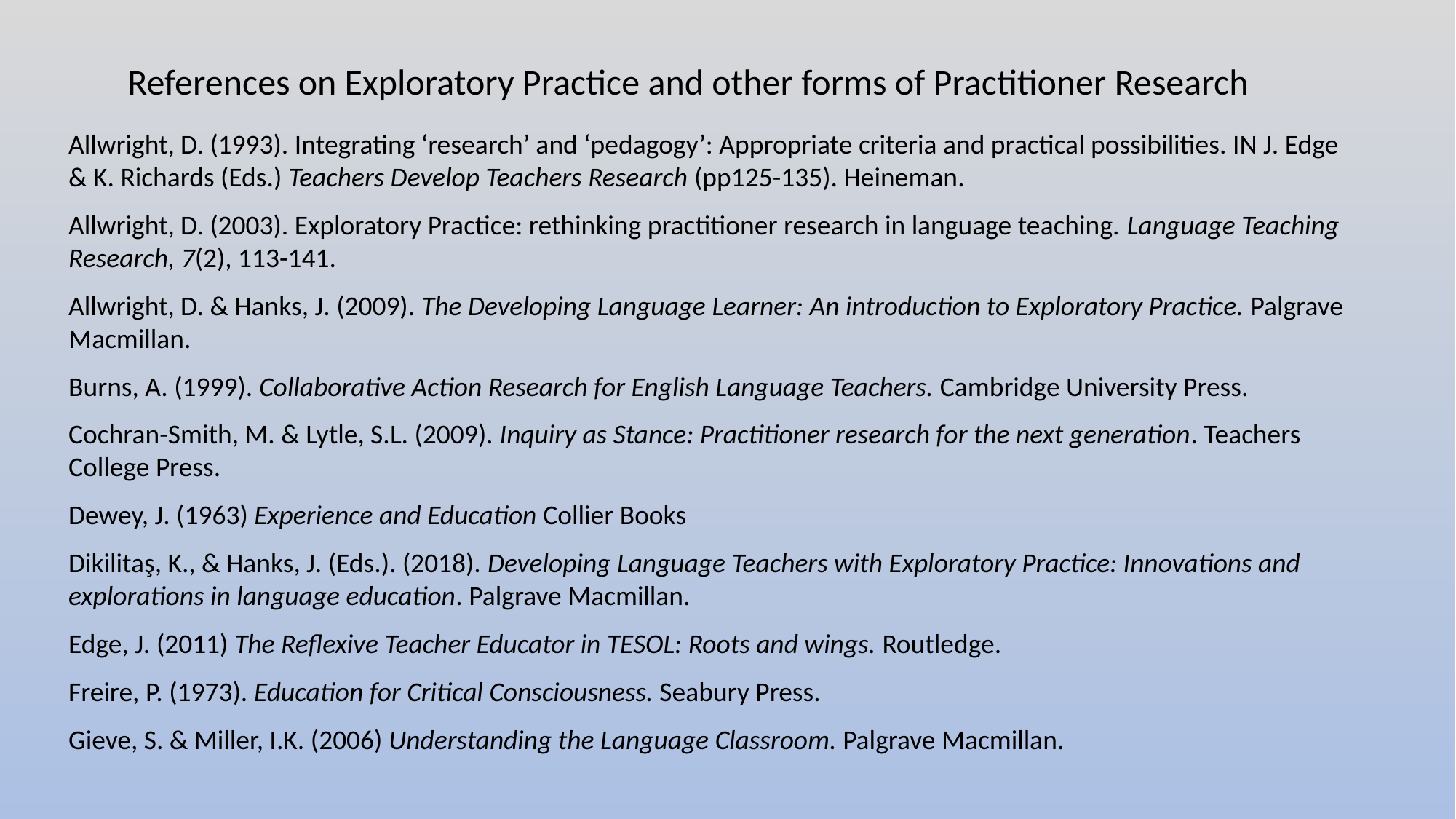

# References on Exploratory Practice and other forms of Practitioner Research
Allwright, D. (1993). Integrating ‘research’ and ‘pedagogy’: Appropriate criteria and practical possibilities. IN J. Edge & K. Richards (Eds.) Teachers Develop Teachers Research (pp125-135). Heineman.
Allwright, D. (2003). Exploratory Practice: rethinking practitioner research in language teaching. Language Teaching Research, 7(2), 113-141.
Allwright, D. & Hanks, J. (2009). The Developing Language Learner: An introduction to Exploratory Practice. Palgrave Macmillan.
Burns, A. (1999). Collaborative Action Research for English Language Teachers. Cambridge University Press.
Cochran-Smith, M. & Lytle, S.L. (2009). Inquiry as Stance: Practitioner research for the next generation. Teachers College Press.
Dewey, J. (1963) Experience and Education Collier Books
Dikilitaş, K., & Hanks, J. (Eds.). (2018). Developing Language Teachers with Exploratory Practice: Innovations and explorations in language education. Palgrave Macmillan.
Edge, J. (2011) The Reflexive Teacher Educator in TESOL: Roots and wings. Routledge.
Freire, P. (1973). Education for Critical Consciousness. Seabury Press.
Gieve, S. & Miller, I.K. (2006) Understanding the Language Classroom. Palgrave Macmillan.